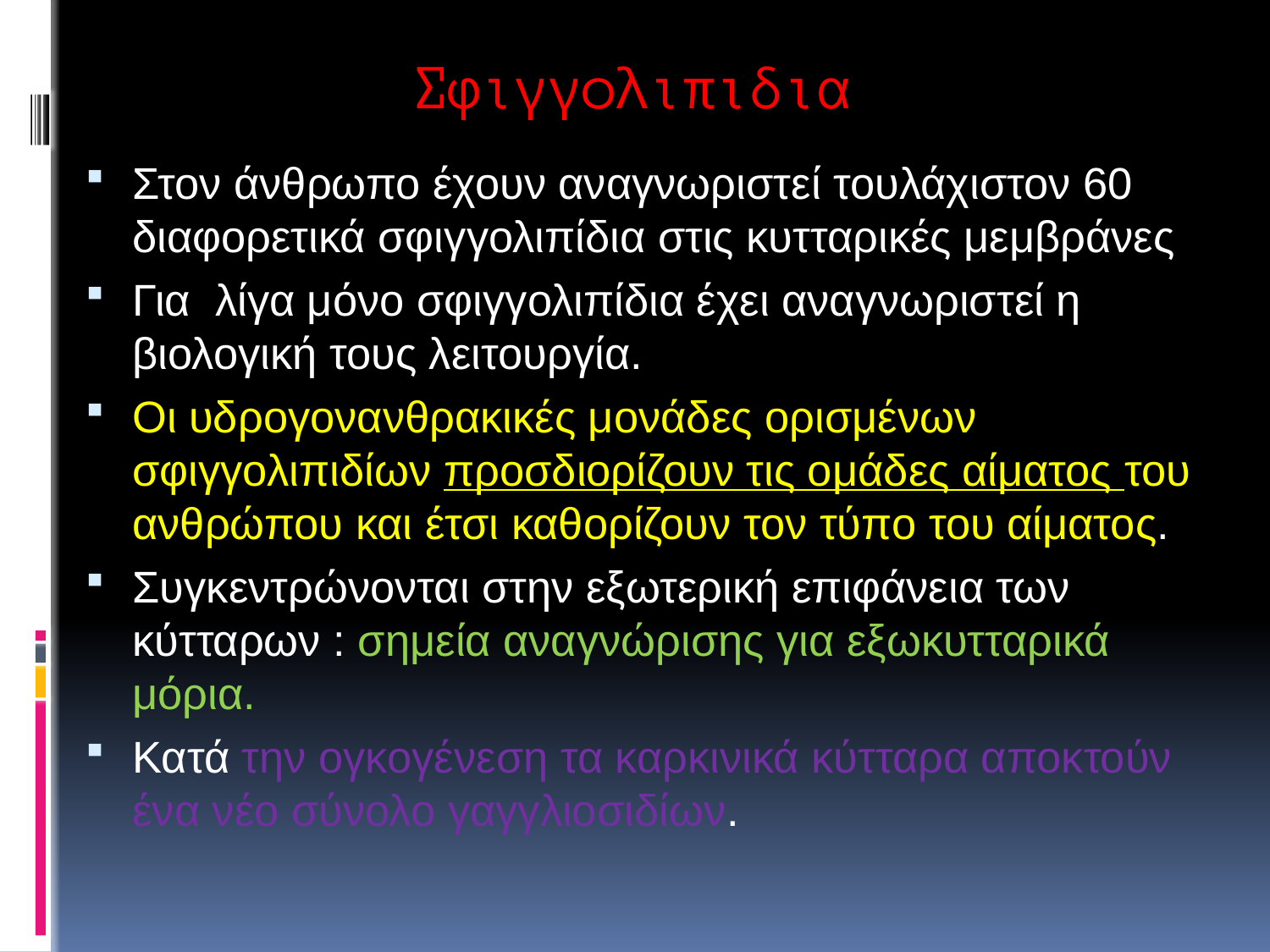

# Σφιγγολιπιδια
Στον άνθρωπο έχουν αναγνωριστεί τουλάχιστον 60 διαφορετικά σφιγγολιπίδια στις κυτταρικές μεμβράνες
Για  λίγα μόνο σφιγγολιπίδια έχει αναγνωριστεί η βιολογική τους λειτουργία.
Οι υδρογονανθρακικές μονάδες ορισμένων σφιγγολιπιδίων προσδιορίζουν τις ομάδες αίματος του ανθρώπου και έτσι καθορίζουν τον τύπο του αίματος.
Συγκεντρώνονται στην εξωτερική επιφάνεια των κύτταρων : σημεία αναγνώρισης για εξωκυτταρικά μόρια.
Κατά την ογκογένεση τα καρκινικά κύτταρα αποκτούν ένα νέο σύνολο γαγγλιοσιδίων.